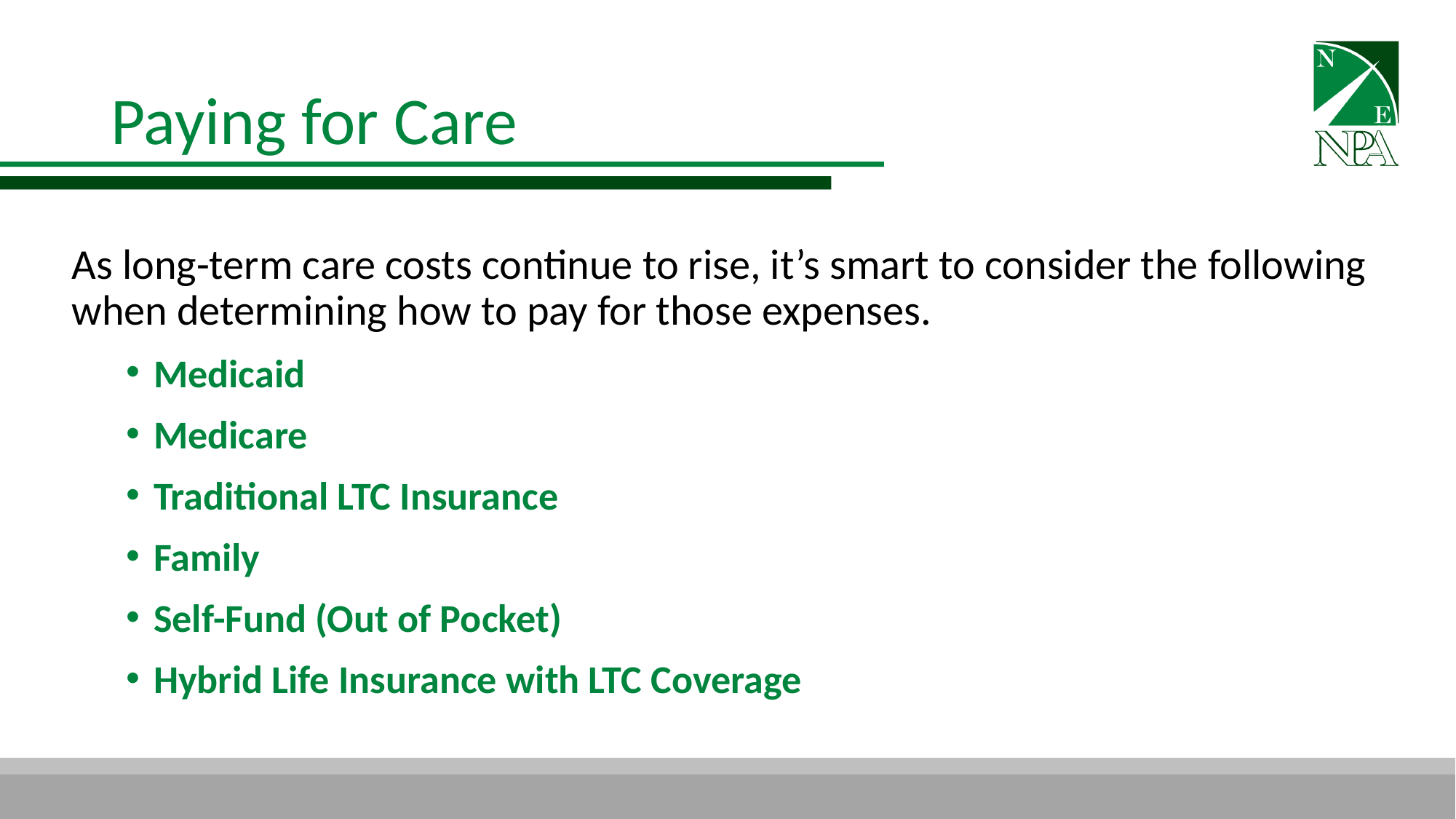

# Paying for Care
As long-term care costs continue to rise, it’s smart to consider the following when determining how to pay for those expenses.
Medicaid
Medicare
Traditional LTC Insurance
Family
Self-Fund (Out of Pocket)
Hybrid Life Insurance with LTC Coverage